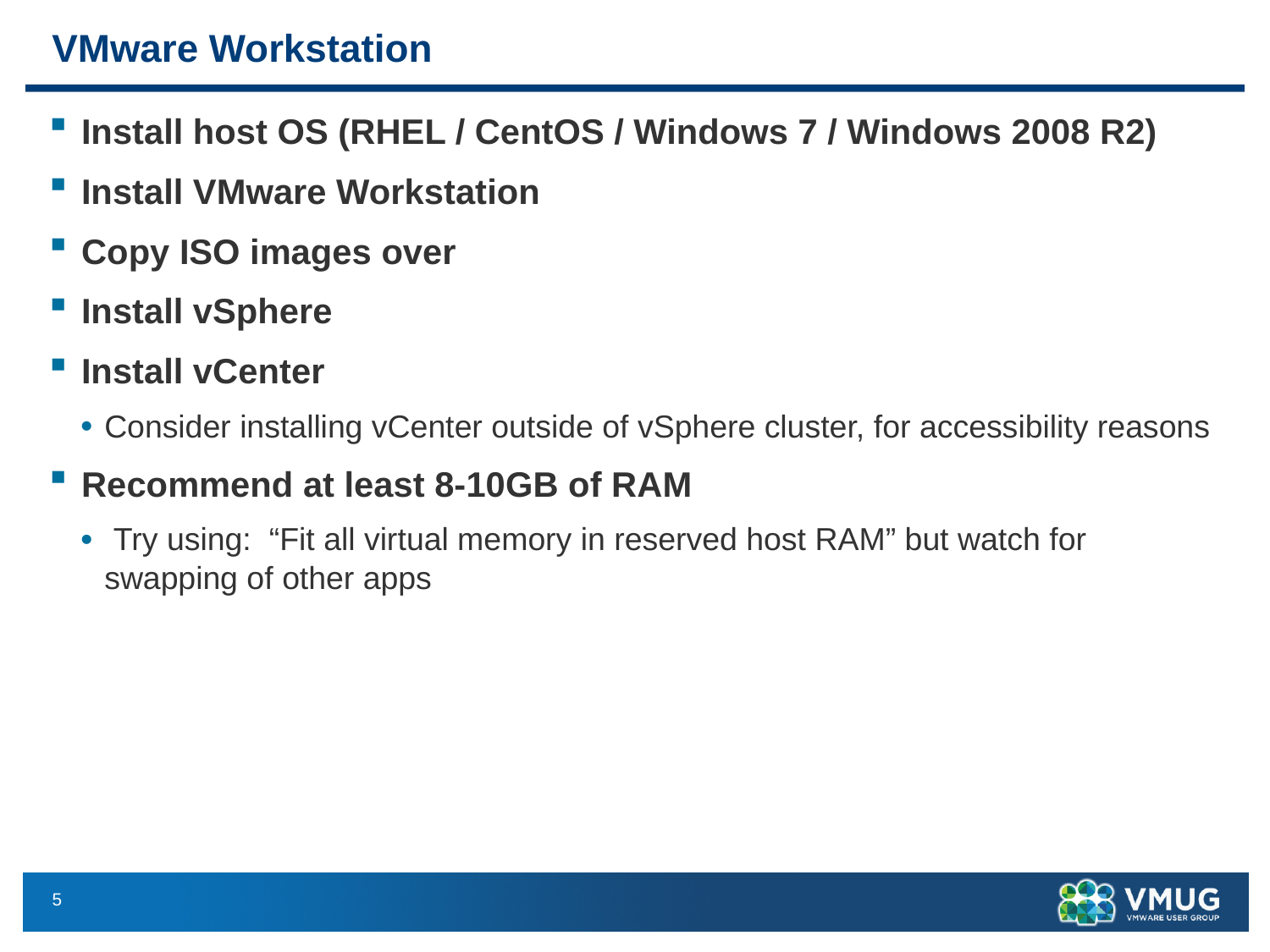

# VMware Workstation
Install host OS (RHEL / CentOS / Windows 7 / Windows 2008 R2)
Install VMware Workstation
Copy ISO images over
Install vSphere
Install vCenter
Consider installing vCenter outside of vSphere cluster, for accessibility reasons
Recommend at least 8-10GB of RAM
 Try using:  “Fit all virtual memory in reserved host RAM” but watch for swapping of other apps